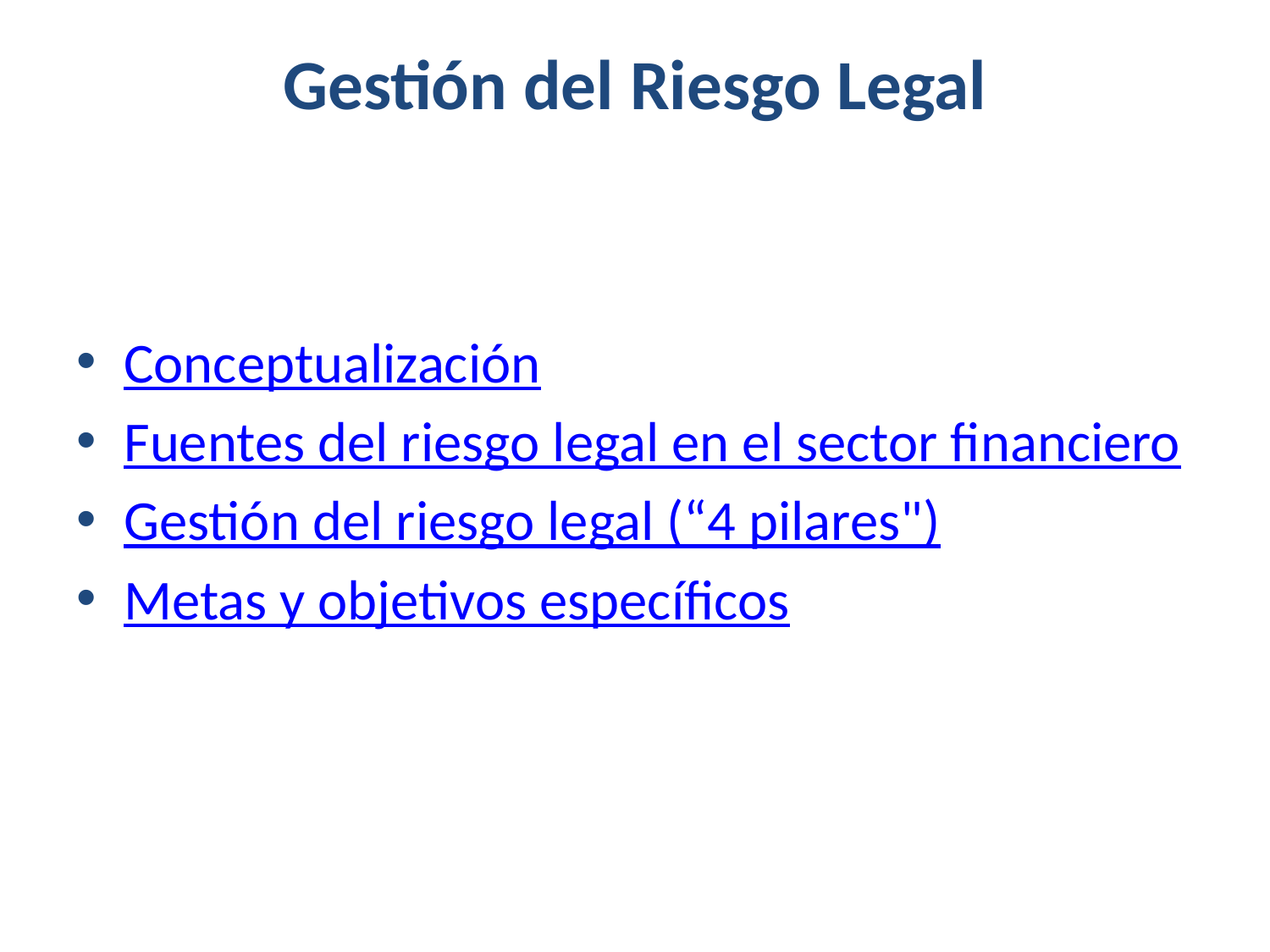

# Gestión del Riesgo Legal

Conceptualización
Fuentes del riesgo legal en el sector financiero
Gestión del riesgo legal (“4 pilares")
Metas y objetivos específicos